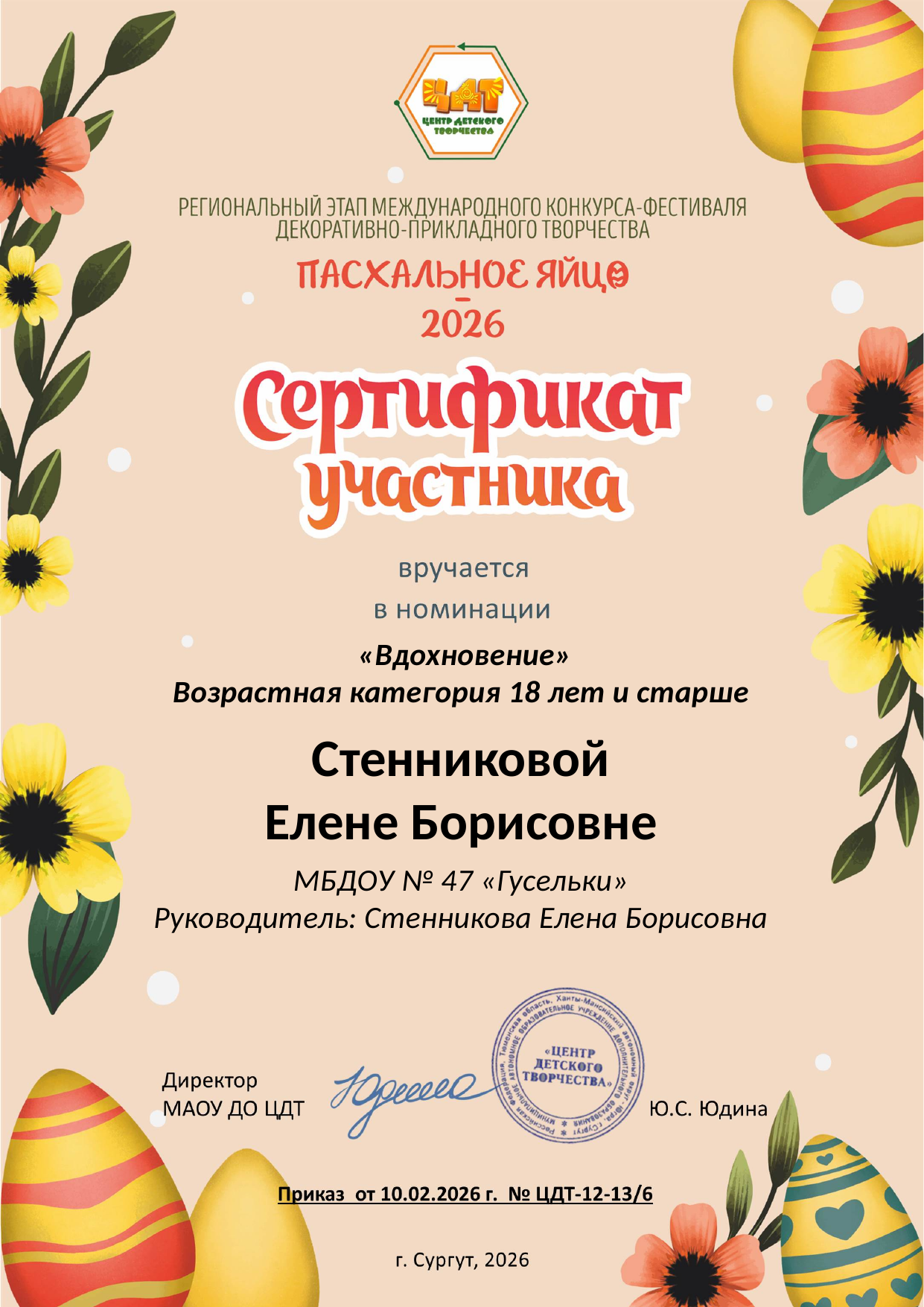

«Вдохновение»
Возрастная категория 18 лет и старше
Стенниковой
Елене Борисовне
МБДОУ № 47 «Гусельки»
Руководитель: Стенникова Елена Борисовна